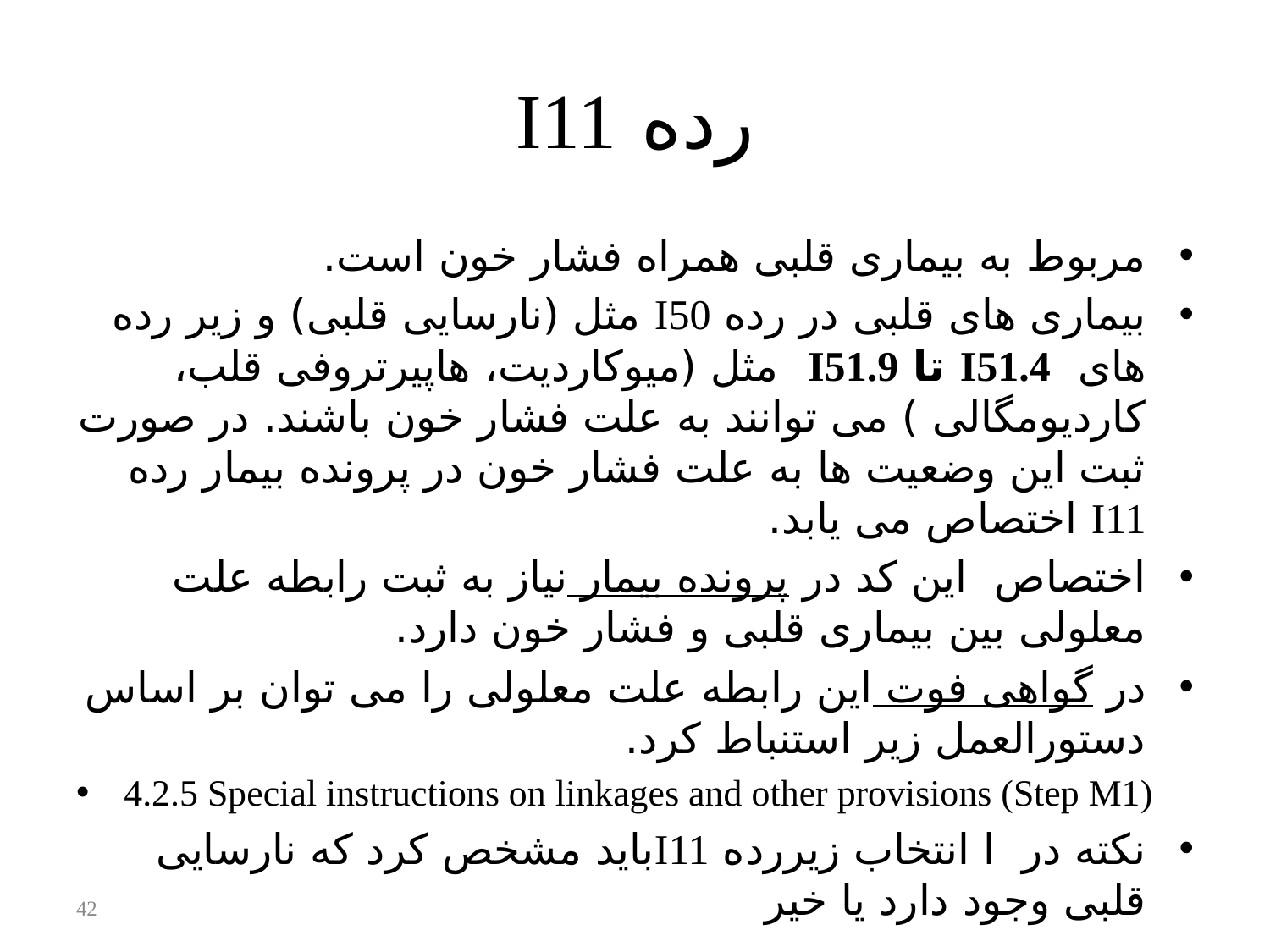

# رده I11
مربوط به بیماری قلبی همراه فشار خون است.
بیماری های قلبی در رده I50 مثل (نارسایی قلبی) و زیر رده های  I51.4 تا I51.9  مثل (میوکاردیت، هاپیرتروفی قلب، کاردیومگالی ) می توانند به علت فشار خون باشند. در صورت ثبت این وضعیت ها به علت فشار خون در پرونده بیمار رده I11 اختصاص می یابد.
اختصاص  این کد در پرونده بیمار نیاز به ثبت رابطه علت معلولی بین بیماری قلبی و فشار خون دارد.
در گواهی فوت این رابطه علت معلولی را می توان بر اساس دستورالعمل زیر استنباط کرد.
4.2.5 Special instructions on linkages and other provisions (Step M1)
نکته در  ا انتخاب زیررده I11باید مشخص کرد که نارسایی قلبی وجود دارد یا خیر
42